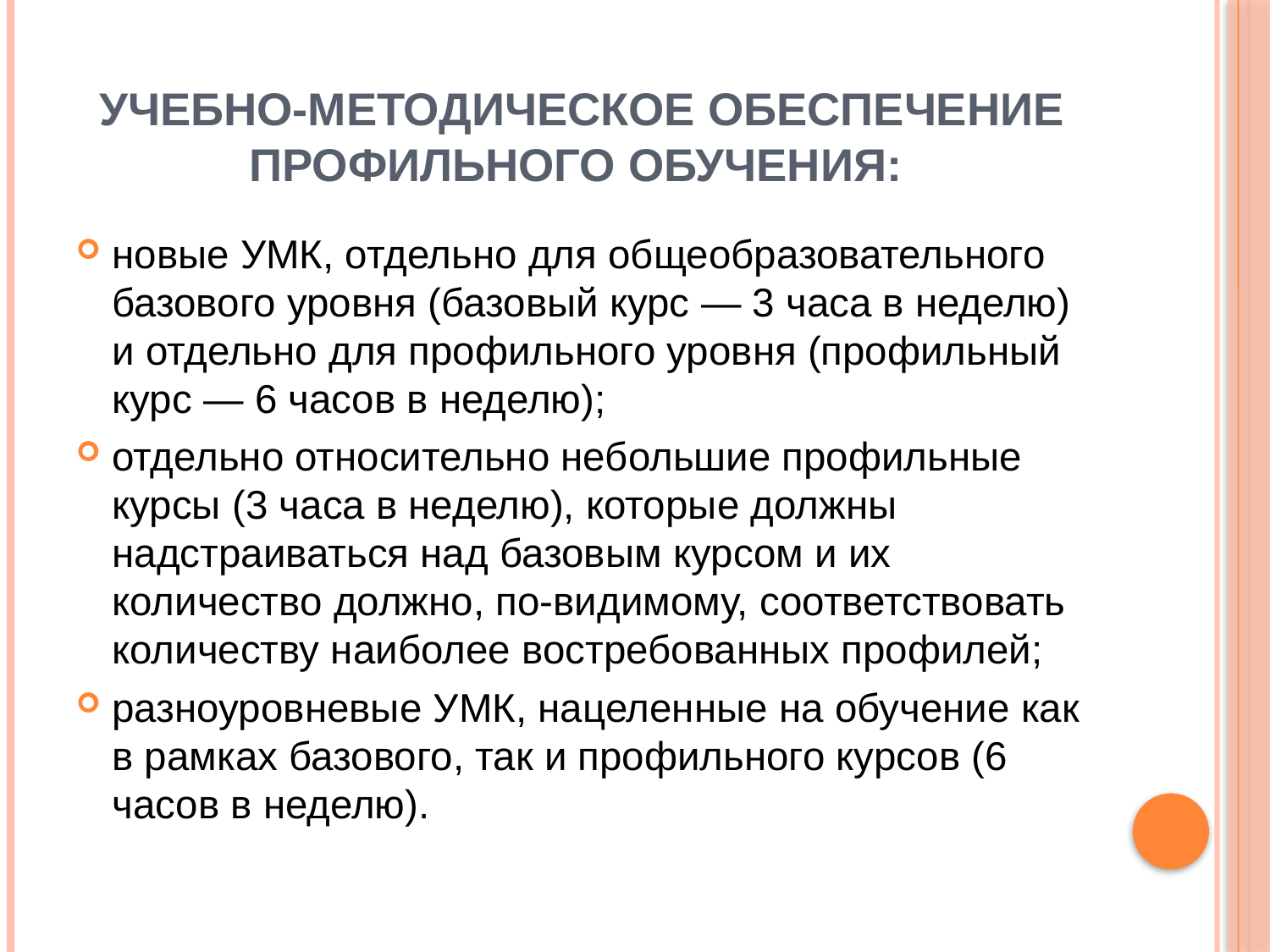

# Учебно-методическое обеспечение профильного обучения:
новые УМК, отдельно для общеобразовательного базового уровня (базовый курс — 3 часа в неделю) и отдельно для профильного уровня (профильный курс — 6 часов в неделю);
отдельно относительно небольшие профильные курсы (3 часа в неделю), которые должны надстраиваться над базовым курсом и их количество должно, по-видимому, соответствовать количеству наиболее востребованных профилей;
разноуровневые УМК, нацеленные на обучение как в рамках базового, так и профильного курсов (6 часов в неделю).